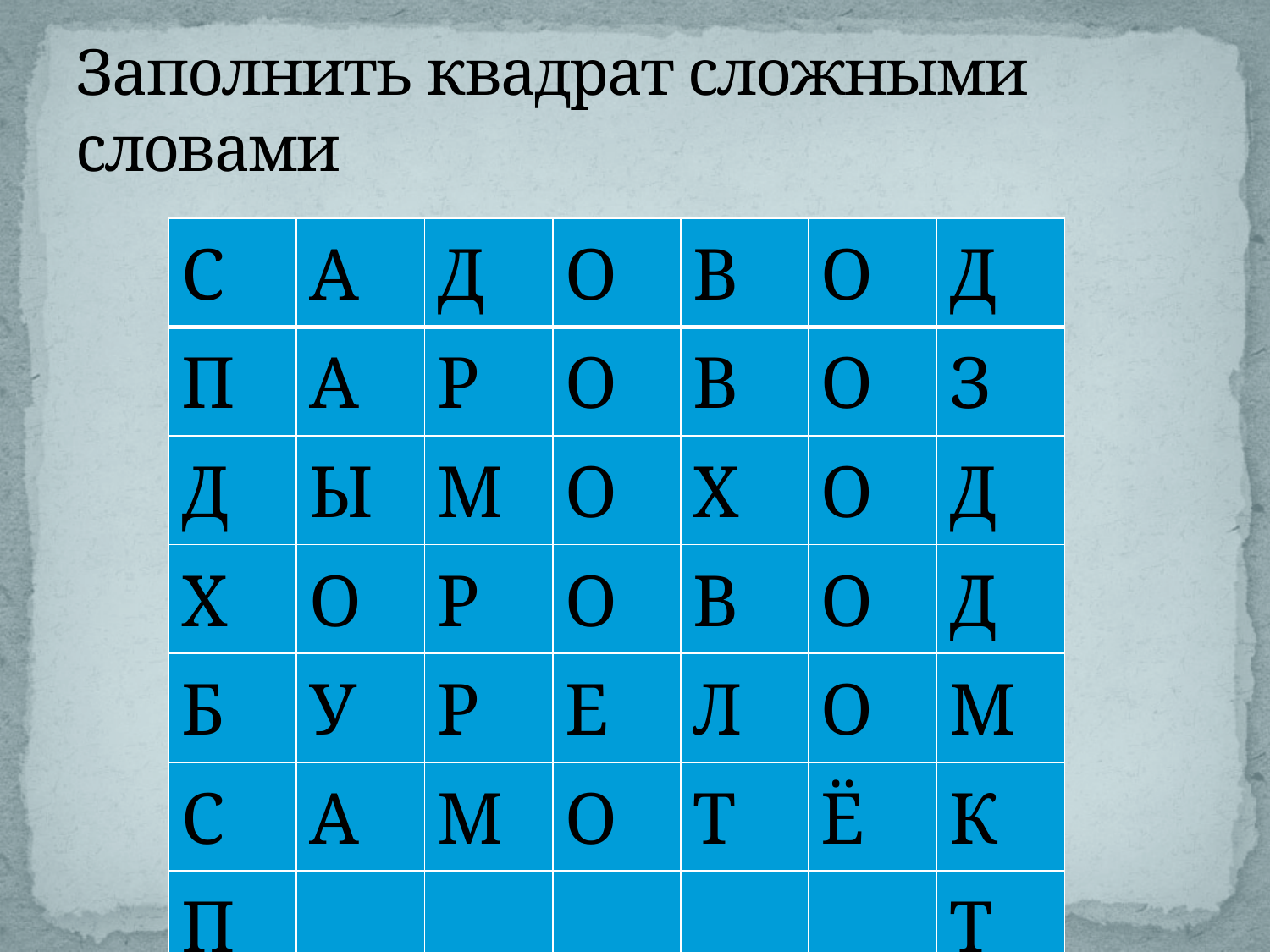

# Заполнить квадрат сложными словами
| С | А | Д | О | В | О | Д |
| --- | --- | --- | --- | --- | --- | --- |
| П | А | Р | О | В | О | З |
| Д | Ы | М | О | Х | О | Д |
| Х | О | Р | О | В | О | Д |
| Б | У | Р | Е | Л | О | М |
| С | А | М | О | Т | Ё | К |
| П |  |  |  |  |  | Т |